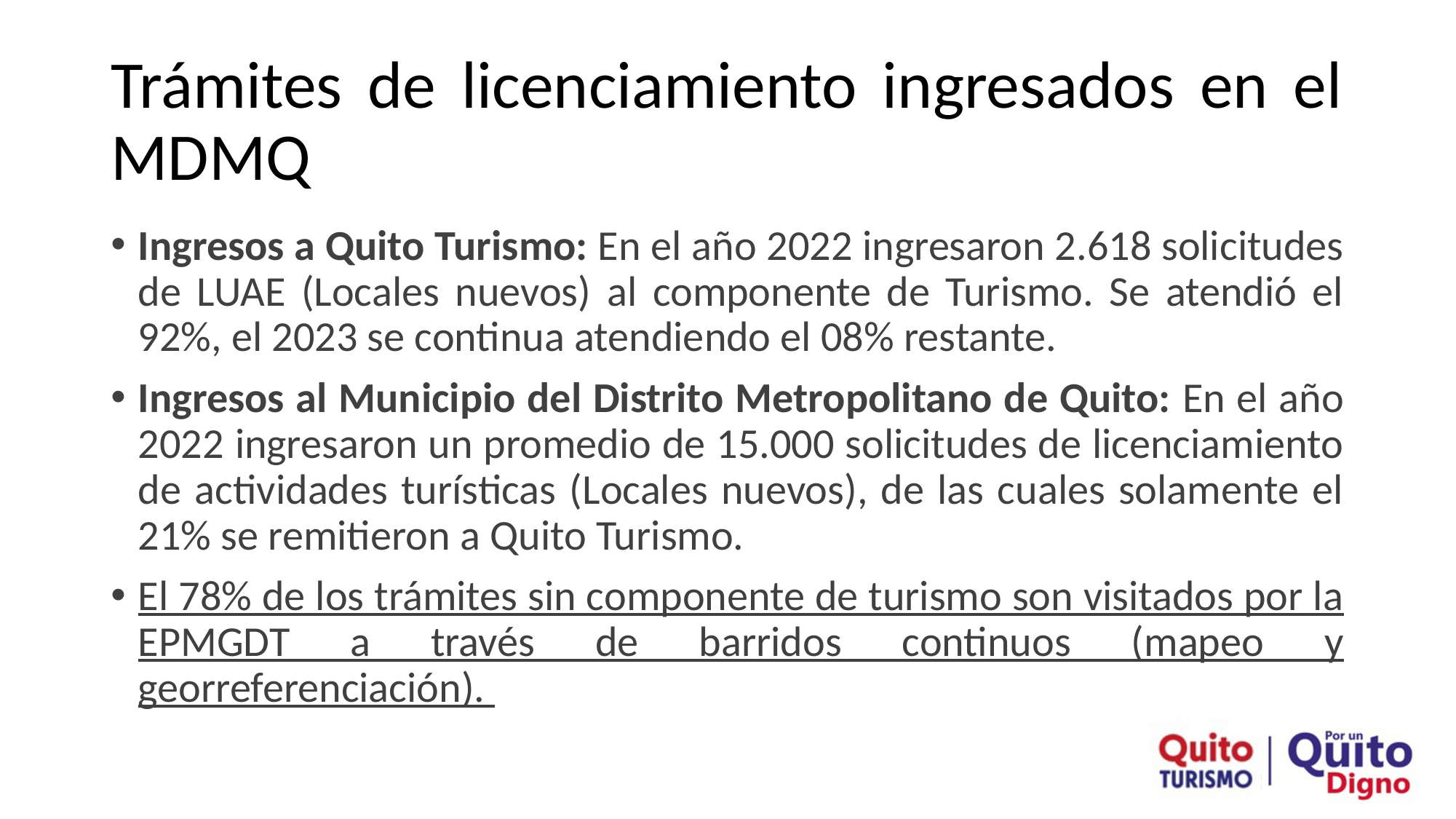

# Trámites de licenciamiento ingresados en el MDMQ
Ingresos a Quito Turismo: En el año 2022 ingresaron 2.618 solicitudes de LUAE (Locales nuevos) al componente de Turismo. Se atendió el 92%, el 2023 se continua atendiendo el 08% restante.
Ingresos al Municipio del Distrito Metropolitano de Quito: En el año 2022 ingresaron un promedio de 15.000 solicitudes de licenciamiento de actividades turísticas (Locales nuevos), de las cuales solamente el 21% se remitieron a Quito Turismo.
El 78% de los trámites sin componente de turismo son visitados por la EPMGDT a través de barridos continuos (mapeo y georreferenciación).